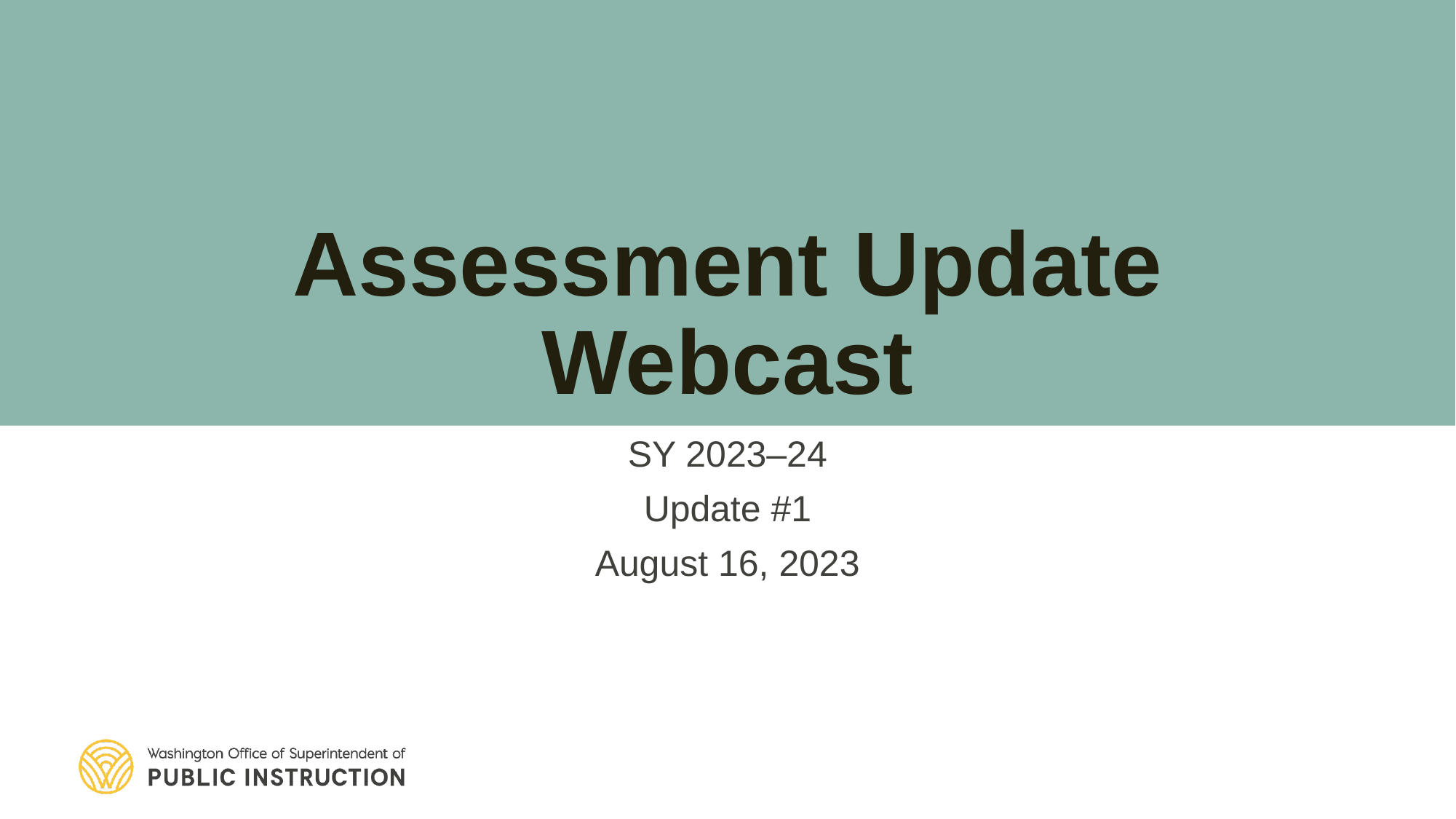

# Assessment Update Webcast
SY 2023–24
Update #1
August 16, 2023
Assessment and Student Information
8/16/2023
1